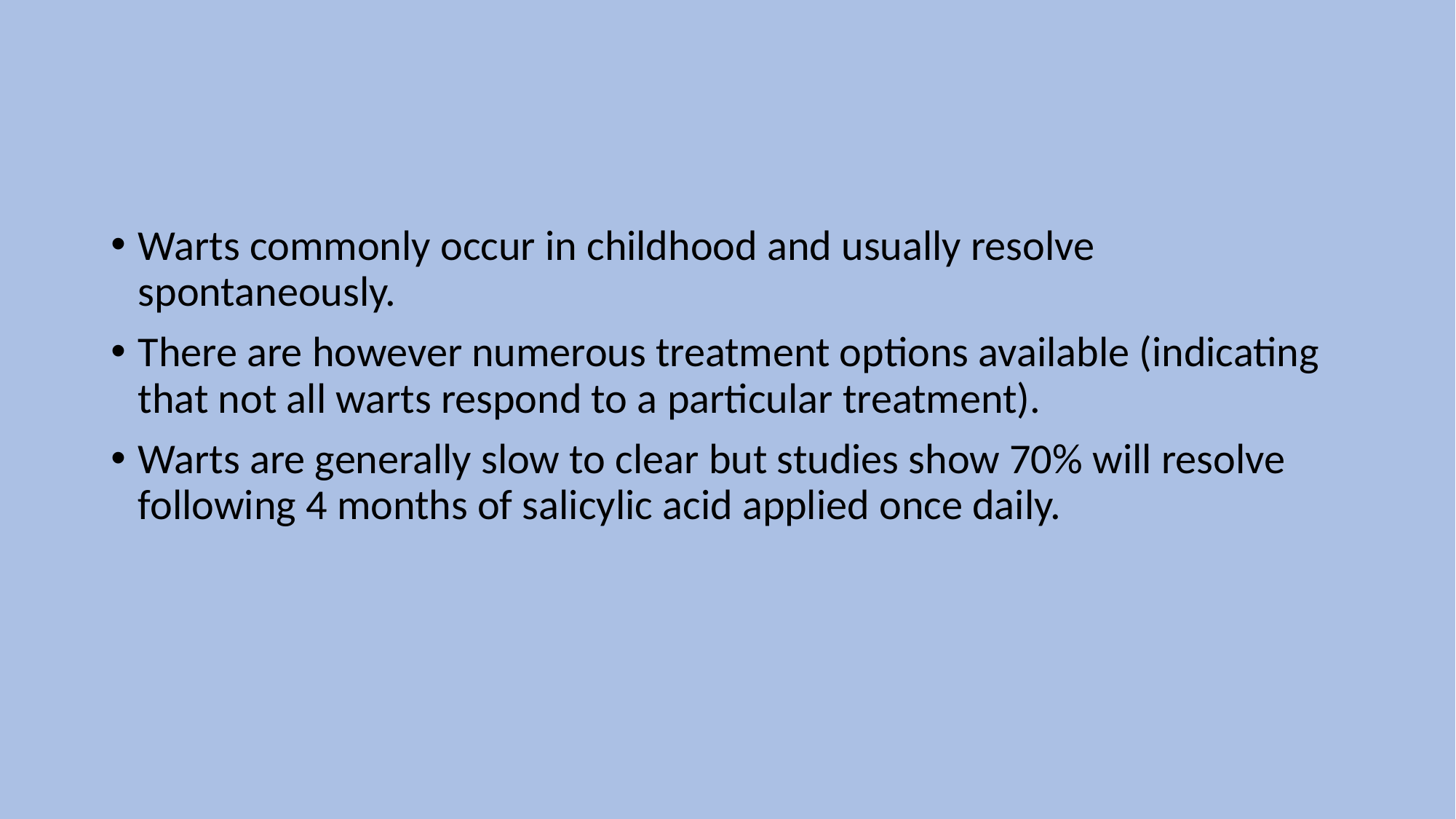

Warts commonly occur in childhood and usually resolve spontaneously.
There are however numerous treatment options available (indicating that not all warts respond to a particular treatment).
Warts are generally slow to clear but studies show 70% will resolve following 4 months of salicylic acid applied once daily.